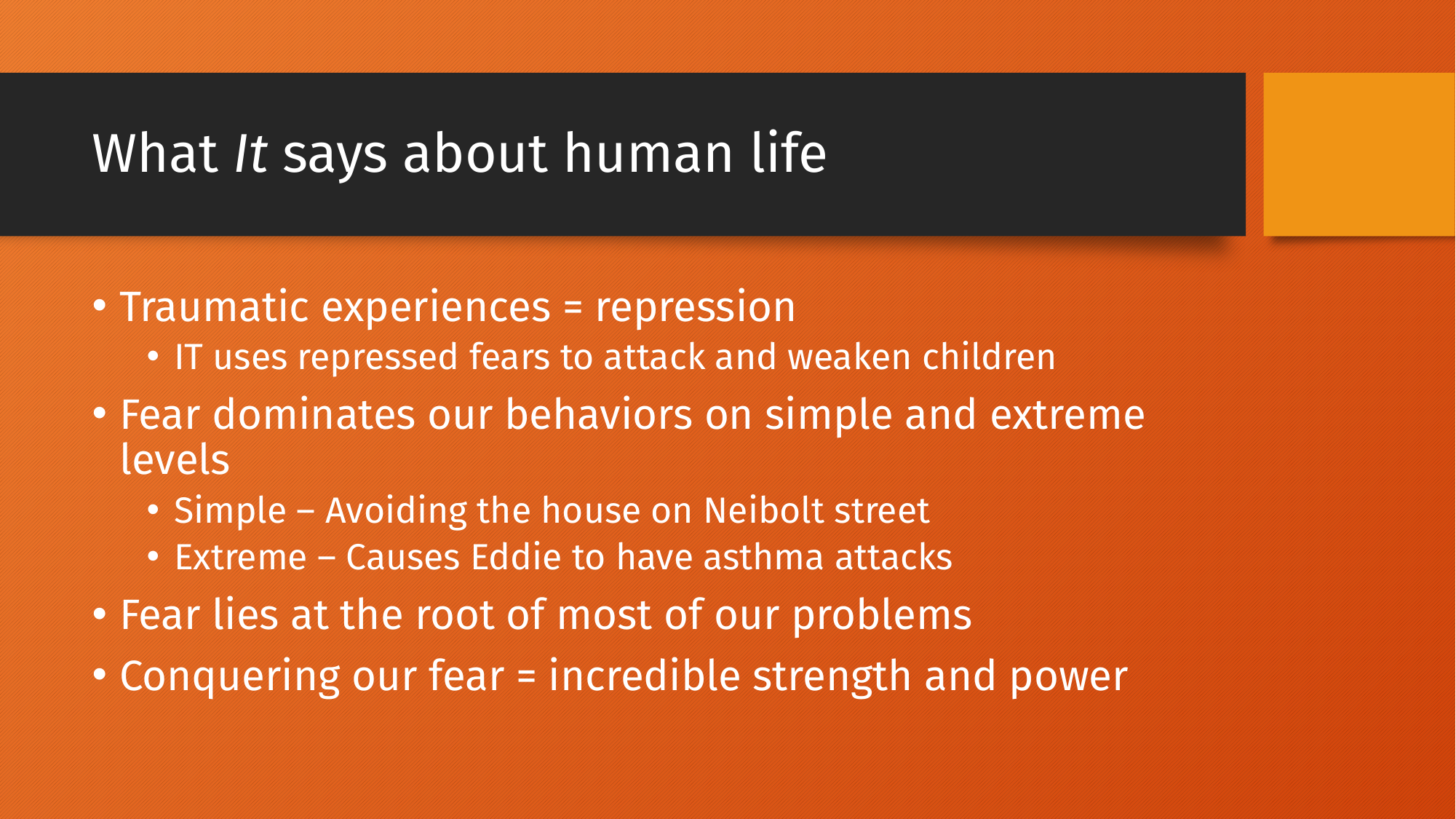

# What It says about human life
Traumatic experiences = repression
IT uses repressed fears to attack and weaken children
Fear dominates our behaviors on simple and extreme levels
Simple – Avoiding the house on Neibolt street
Extreme – Causes Eddie to have asthma attacks
Fear lies at the root of most of our problems
Conquering our fear = incredible strength and power